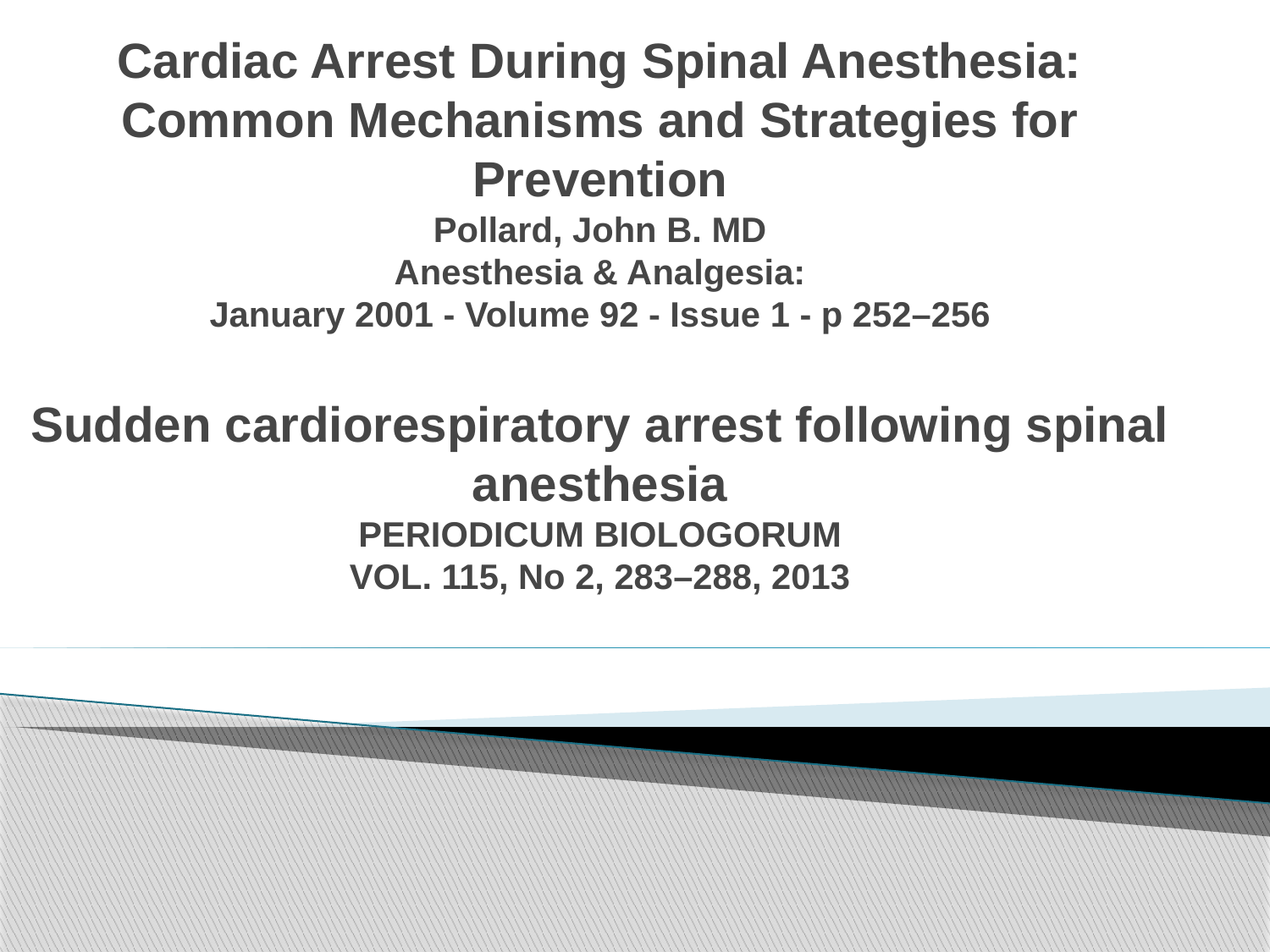

# Cardiac Arrest During Spinal Anesthesia: Common Mechanisms and Strategies for Prevention Pollard, John B. MD Anesthesia & Analgesia: January 2001 - Volume 92 - Issue 1 - p 252–256 Sudden cardiorespiratory arrest following spinal anesthesia PERIODICUM BIOLOGORUM VOL. 115, No 2, 283–288, 2013